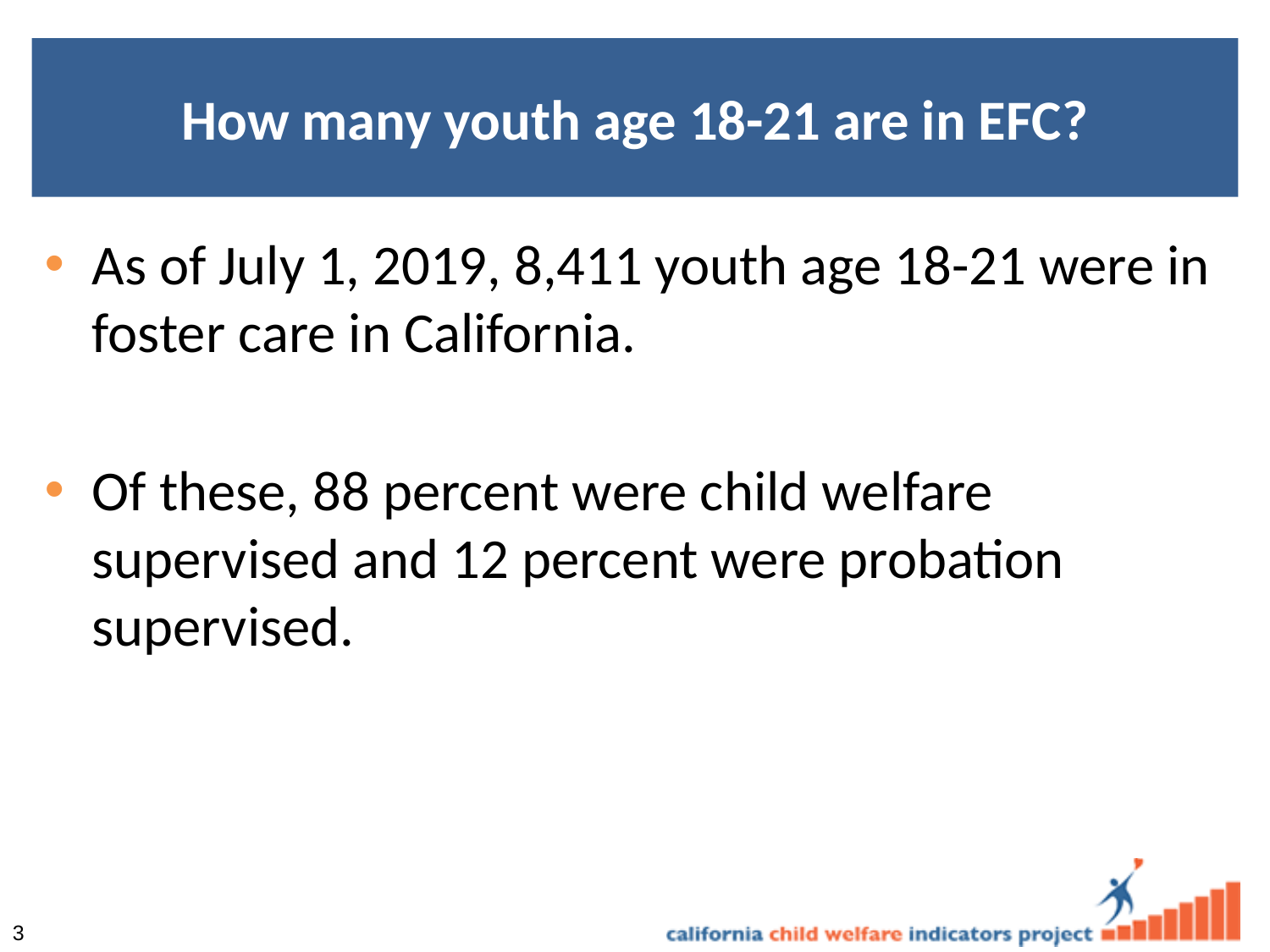

# How many youth age 18-21 are in EFC?
As of July 1, 2019, 8,411 youth age 18-21 were in foster care in California.

Of these, 88 percent were child welfare supervised and 12 percent were probation supervised.

3